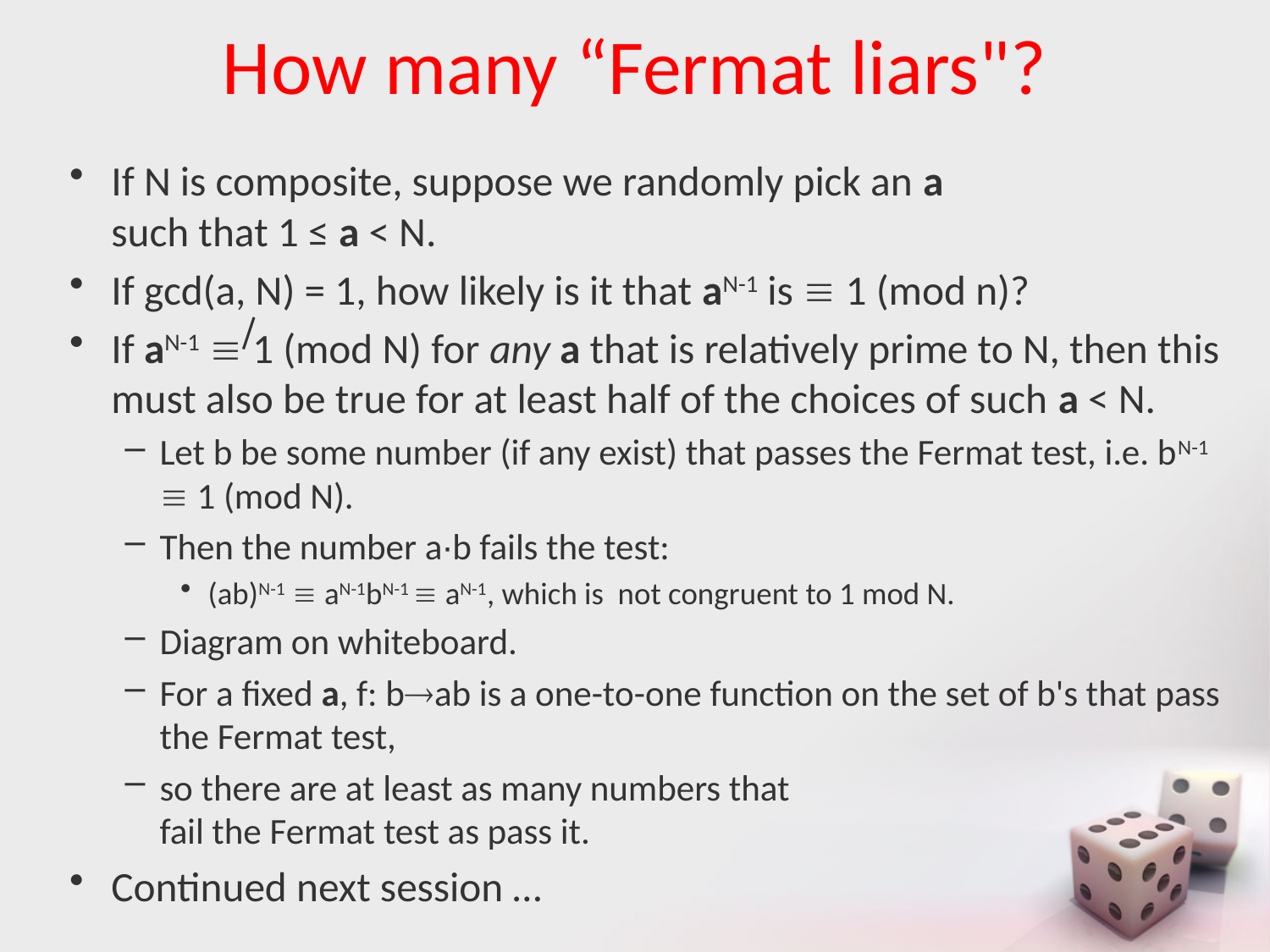

# How many “Fermat liars"?
If N is composite, suppose we randomly pick an a
such that 1 ≤ a < N.
If gcd(a, N) = 1, how likely is it that aN-1 is ≡ 1 (mod n)?
If aN-1 ≡ 1 (mod N) for any a that is relatively prime to N, then this must also be true for at least half of the choices of such a < N.
Let b be some number (if any exist) that passes the Fermat test, i.e. bN-1 ≡ 1 (mod N).
Then the number a∙b fails the test:
(ab)N-1 ≡ aN-1bN-1 ≡ aN-1, which is  not congruent to 1 mod N.
Diagram on whiteboard.
For a fixed a, f: b→ab is a one-to-one function on the set of b's that pass the Fermat test,
so there are at least as many numbers that
fail the Fermat test as pass it.
Continued next session …